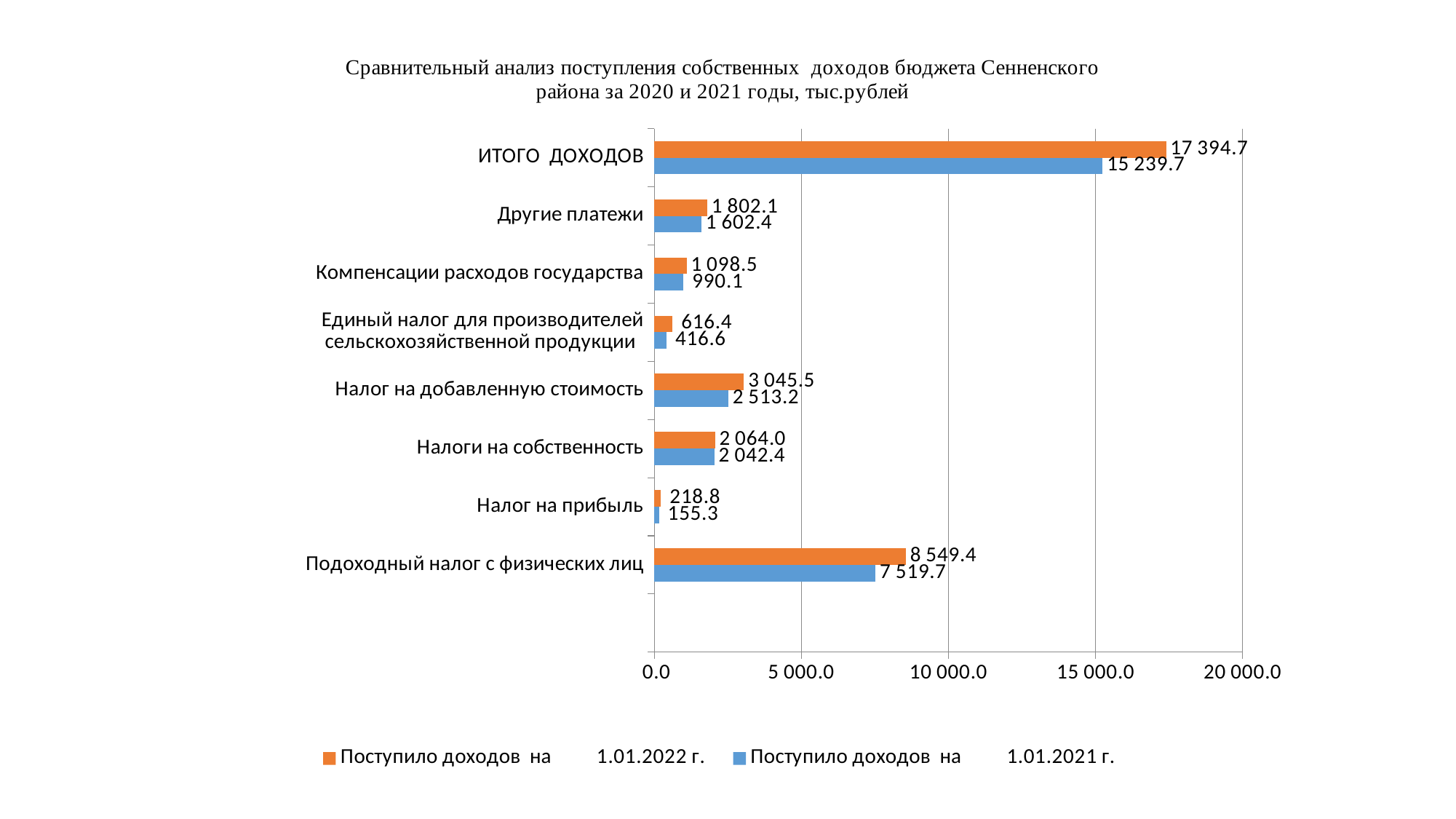

### Chart

| Category | Поступило доходов  на          1.01.2021 г.    | Поступило доходов  на          1.01.2022 г.    |
|---|---|---|
|  | None | None |
| Подоходный налог с физических лиц | 7519.7 | 8549.4 |
| Налог на прибыль | 155.3 | 218.8 |
| Налоги на собственность | 2042.4 | 2064.0 |
| Налог на добавленную стоимость | 2513.2 | 3045.5 |
| Единый налог для производителей сельскохозяйственной продукции  | 416.6 | 616.4 |
| Компенсации расходов государства | 990.1 | 1098.5 |
| Другие платежи | 1602.4 | 1802.1 |
| ИТОГО  ДОХОДОВ | 15239.699999999999 | 17394.699999999997 |